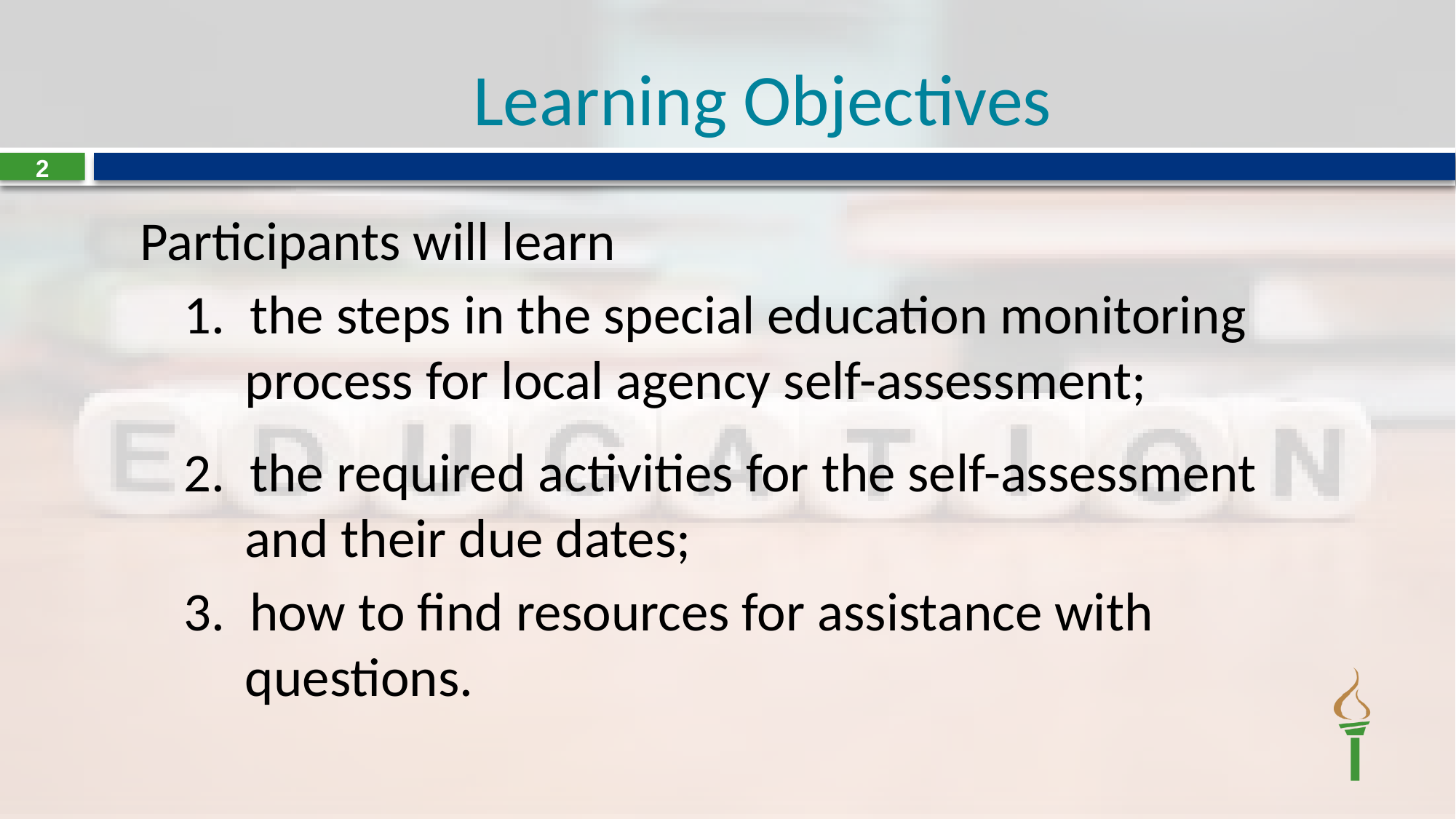

# Learning Objectives
2
Participants will learn
1.  the steps in the special education monitoring process for local agency self-assessment;
2.  the required activities for the self-assessment and their due dates;
3.  how to find resources for assistance with questions.